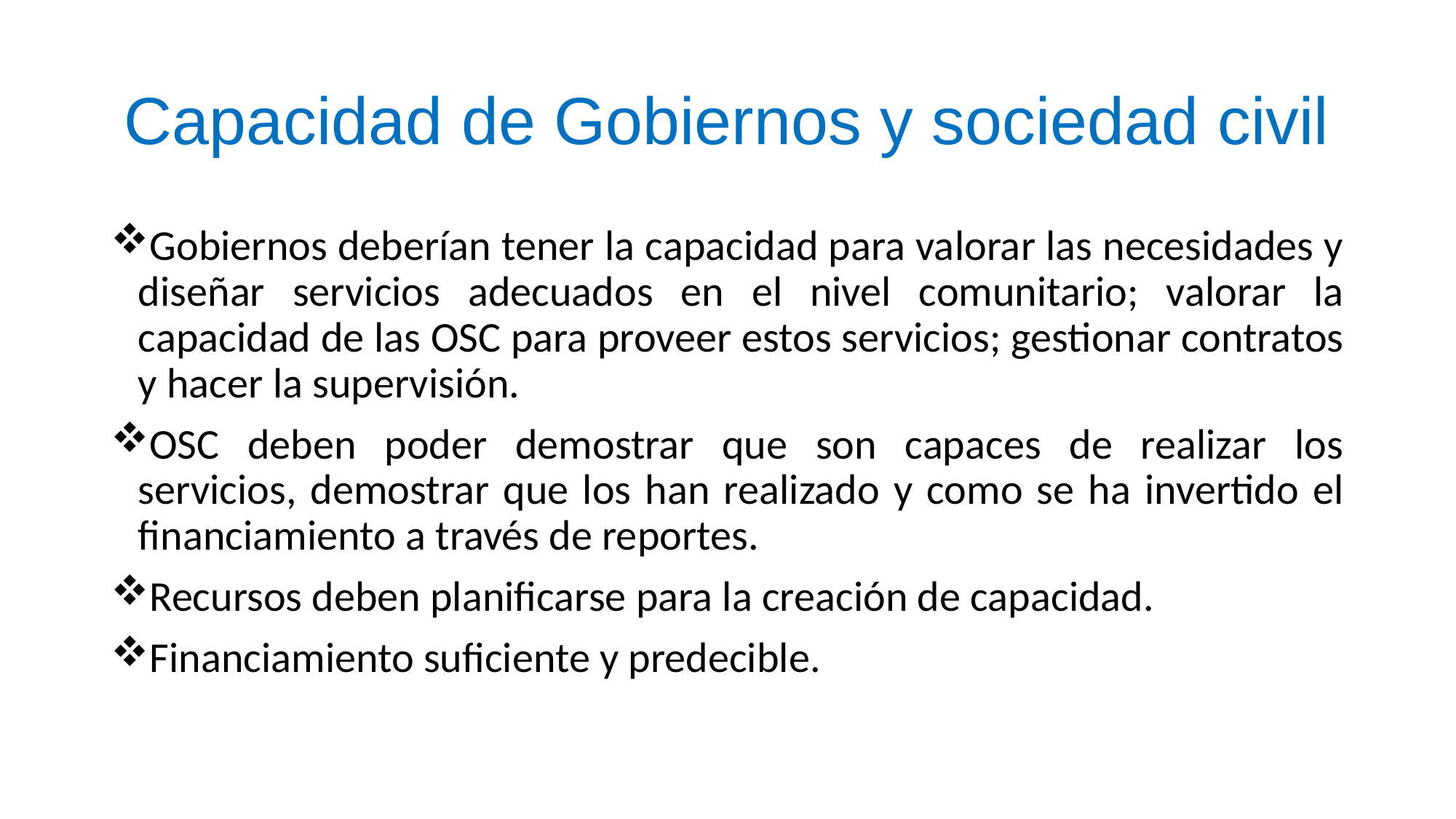

# Capacidad de Gobiernos y sociedad civil
Gobiernos deberían tener la capacidad para valorar las necesidades y diseñar servicios adecuados en el nivel comunitario; valorar la capacidad de las OSC para proveer estos servicios; gestionar contratos y hacer la supervisión.
OSC deben poder demostrar que son capaces de realizar los servicios, demostrar que los han realizado y como se ha invertido el financiamiento a través de reportes.
Recursos deben planificarse para la creación de capacidad.
Financiamiento suficiente y predecible.